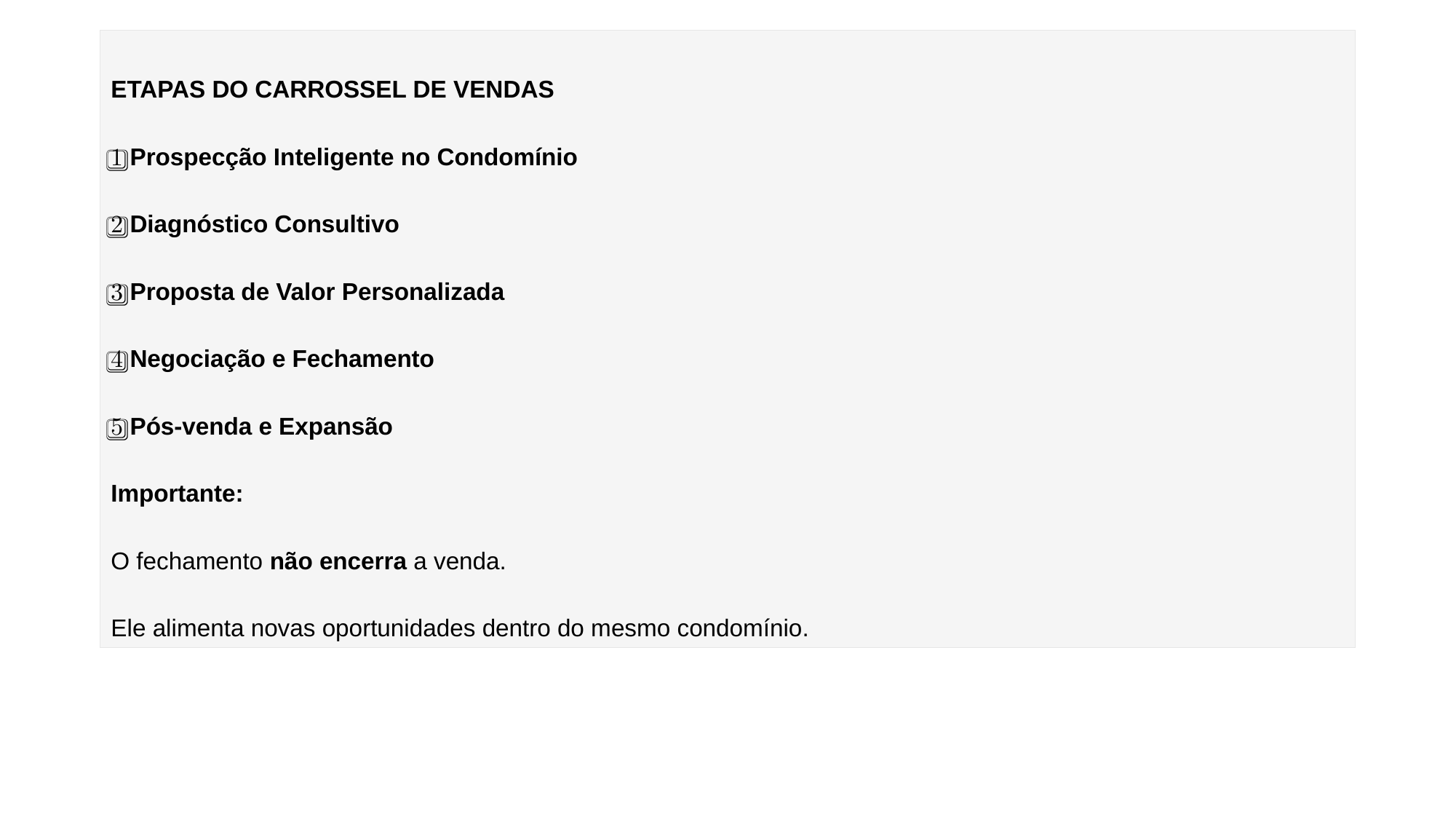

| ETAPAS DO CARROSSEL DE VENDAS 1️⃣ Prospecção Inteligente no Condomínio 2️⃣ Diagnóstico Consultivo 3️⃣ Proposta de Valor Personalizada 4️⃣ Negociação e Fechamento 5️⃣ Pós‑venda e Expansão Importante: O fechamento não encerra a venda. Ele alimenta novas oportunidades dentro do mesmo condomínio. |
| --- |
|  |